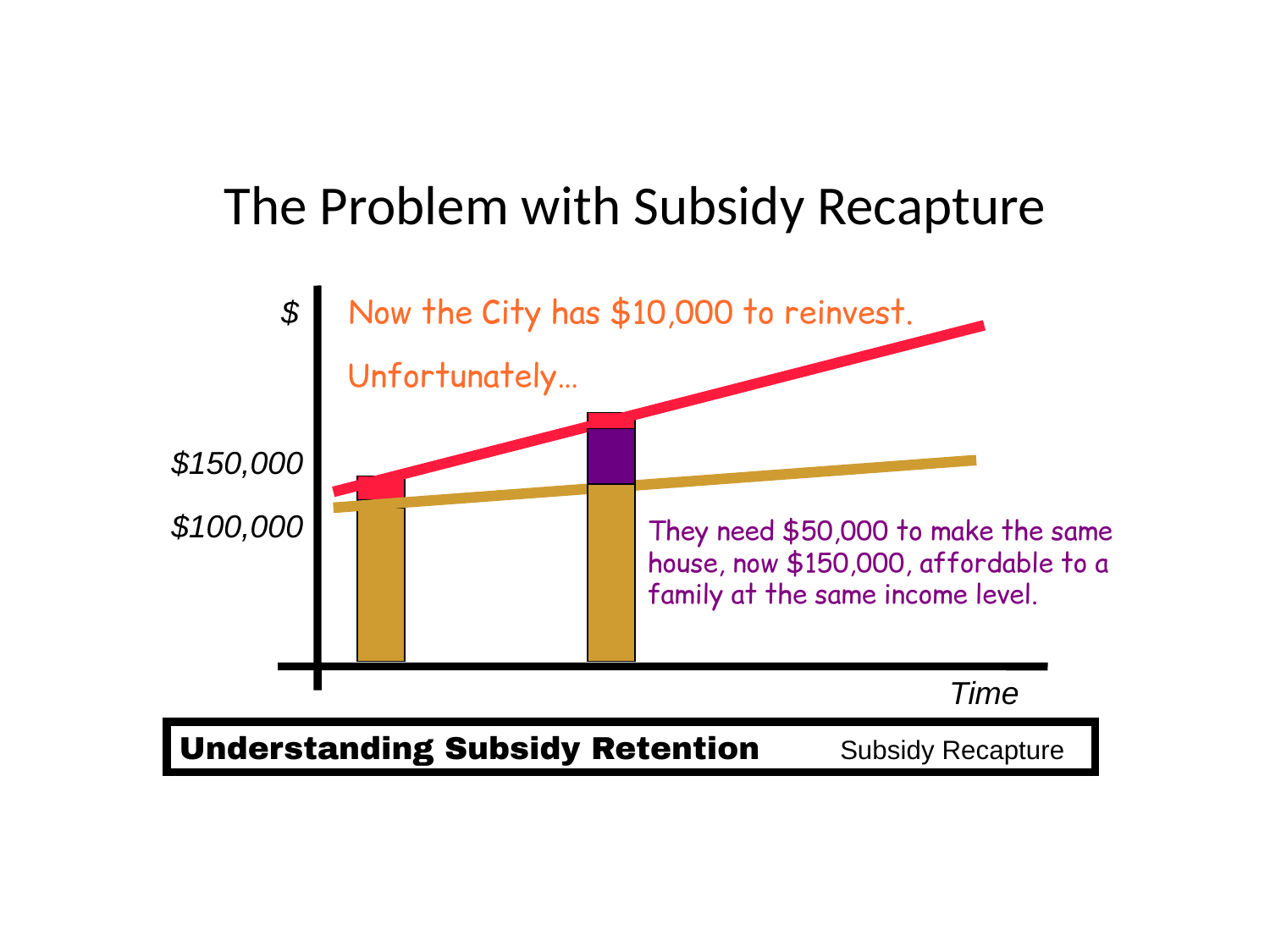

The Problem with Subsidy Recapture
$

Now the City has $10,000 to reinvest.

Unfortunately…

$150,000

$100,000

They need $50,000 to make the same house, now $150,000, affordable to a family at the same income level.

Time
Understanding Subsidy Retention          Subsidy Recapture